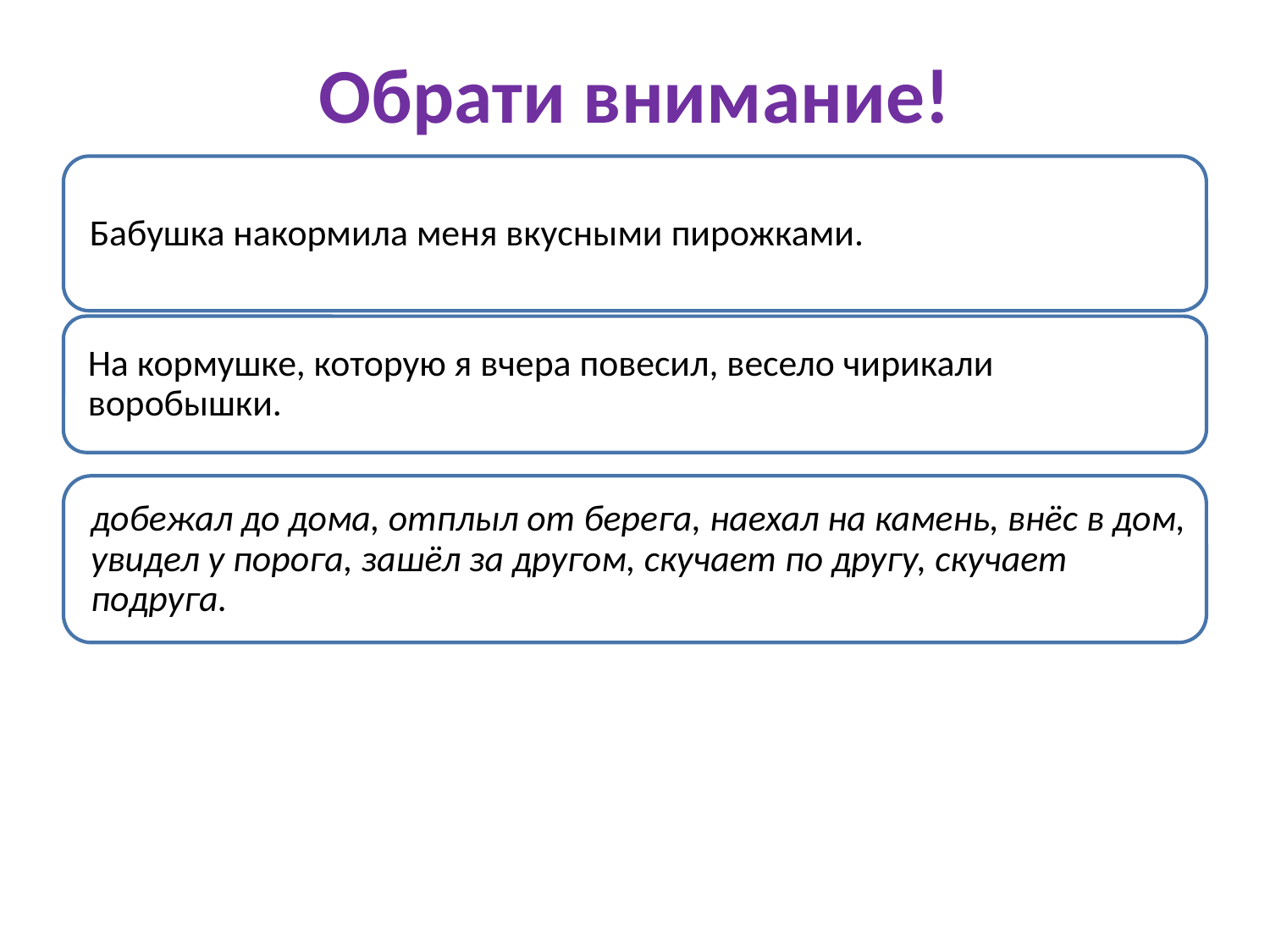

# Обрати внимание!
Бабушка накормила меня вкусными пирожками.
На кормушке, которую я вчера повесил, весело чирикали  воробышки.
добежал до дома, отплыл от берега, наехал на камень, внёс в дом, увидел у порога, зашёл за другом, скучает по другу, скучает подруга.